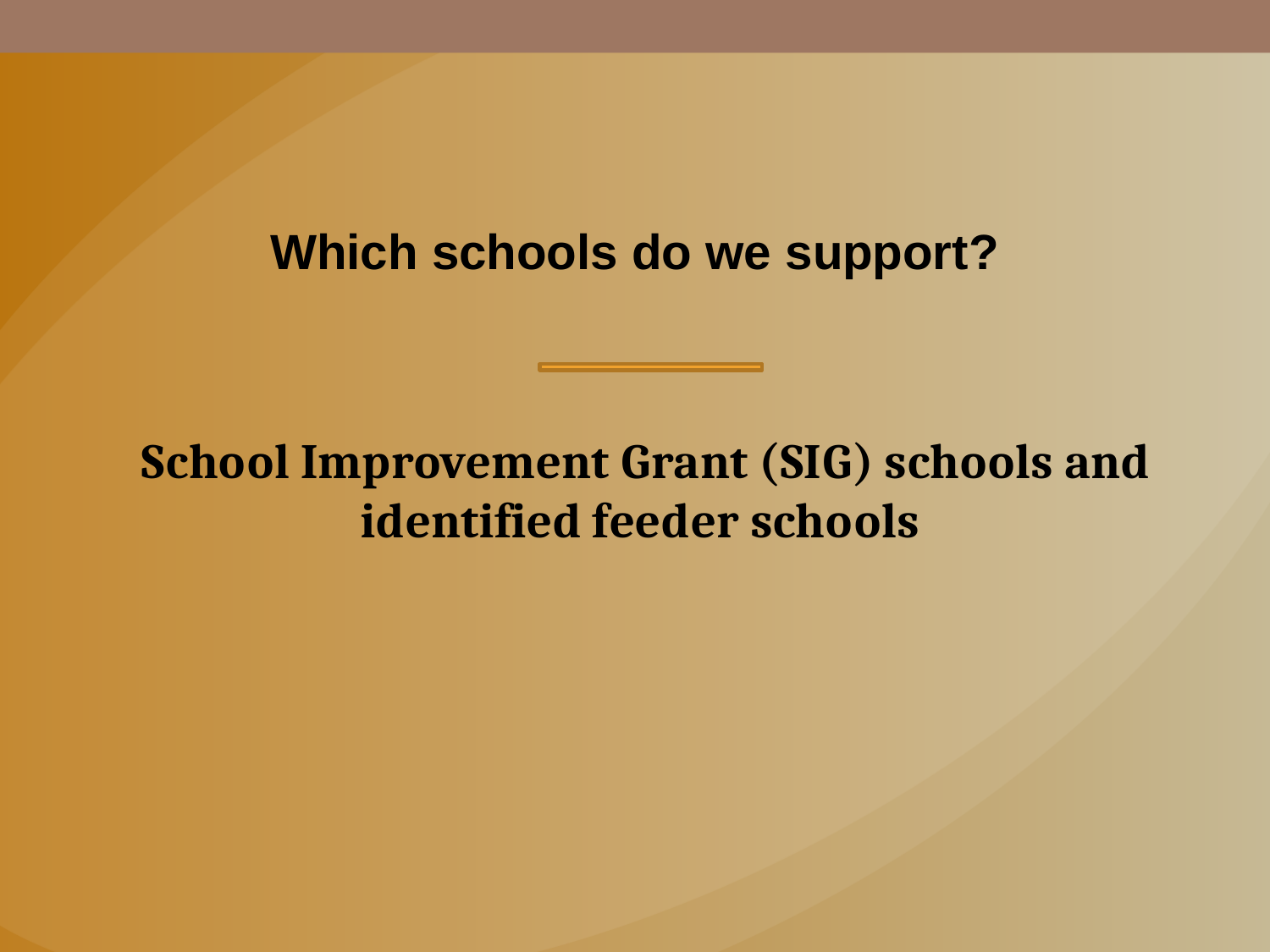

# Which schools do we support?

School Improvement Grant (SIG) schools and identified feeder schools